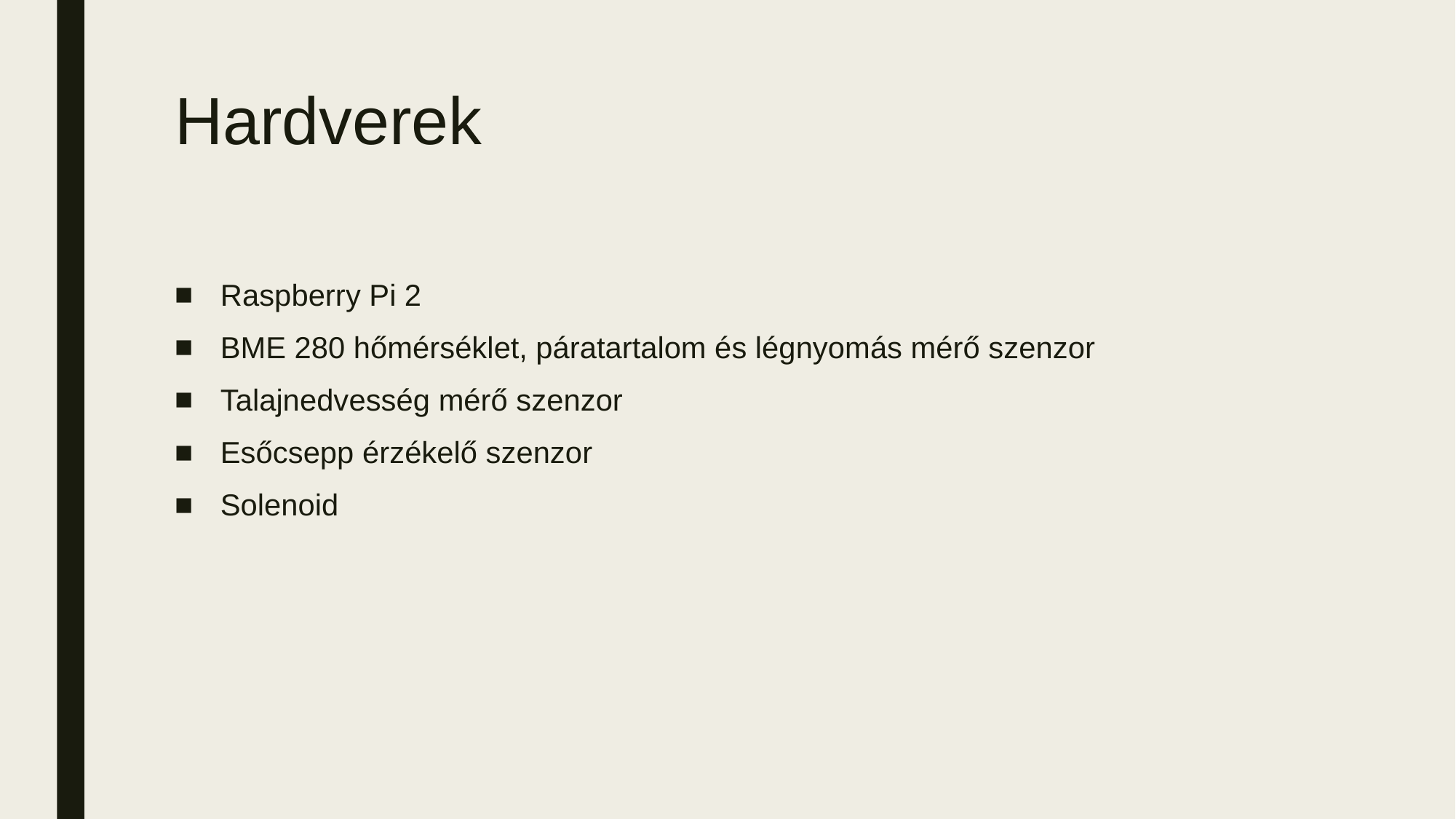

# Hardverek
Raspberry Pi 2
BME 280 hőmérséklet, páratartalom és légnyomás mérő szenzor
Talajnedvesség mérő szenzor
Esőcsepp érzékelő szenzor
Solenoid